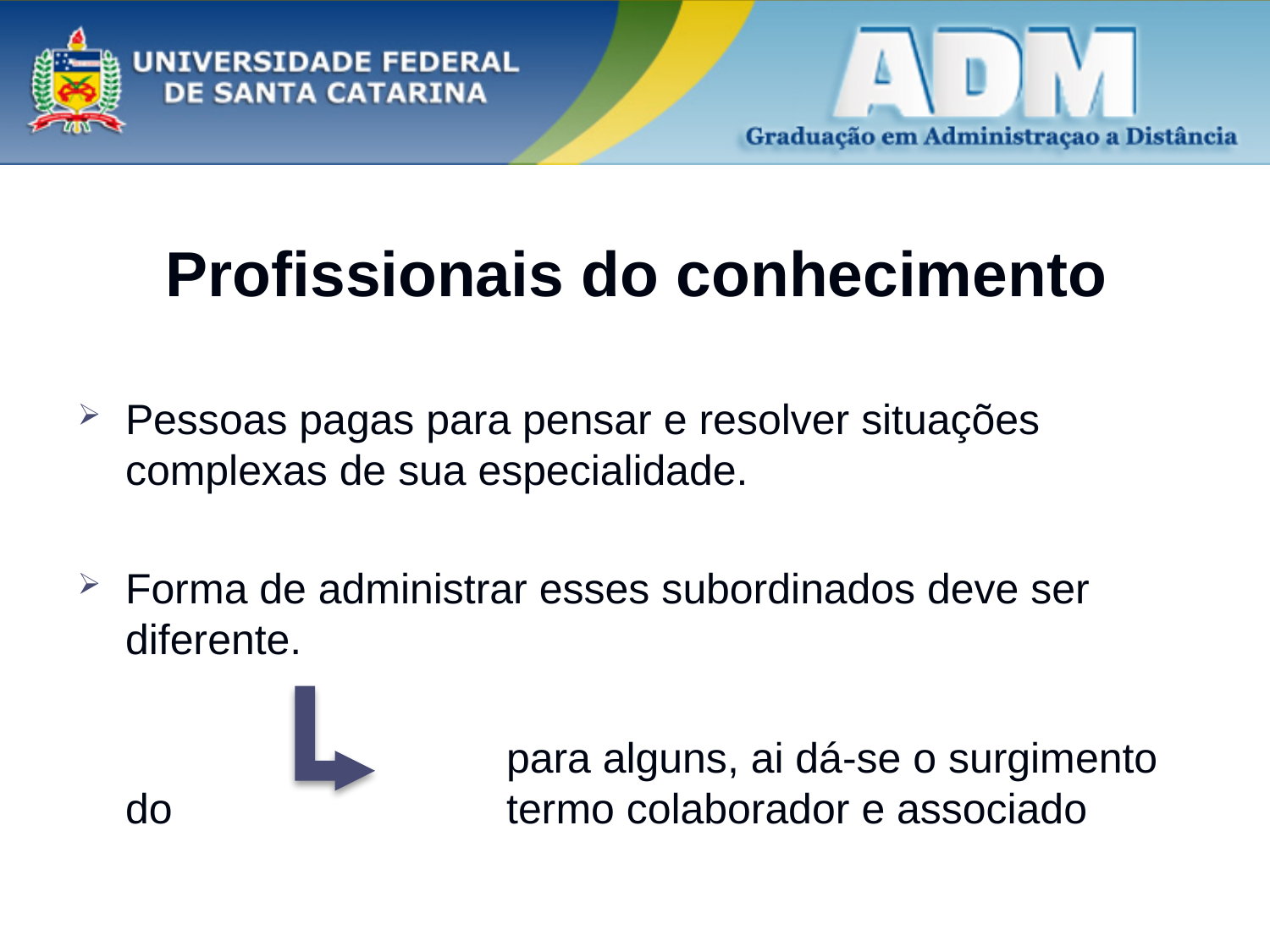

# Profissionais do conhecimento
Pessoas pagas para pensar e resolver situações complexas de sua especialidade.

Forma de administrar esses subordinados deve ser diferente.

				para alguns, ai dá-se o surgimento do 			termo colaborador e associado